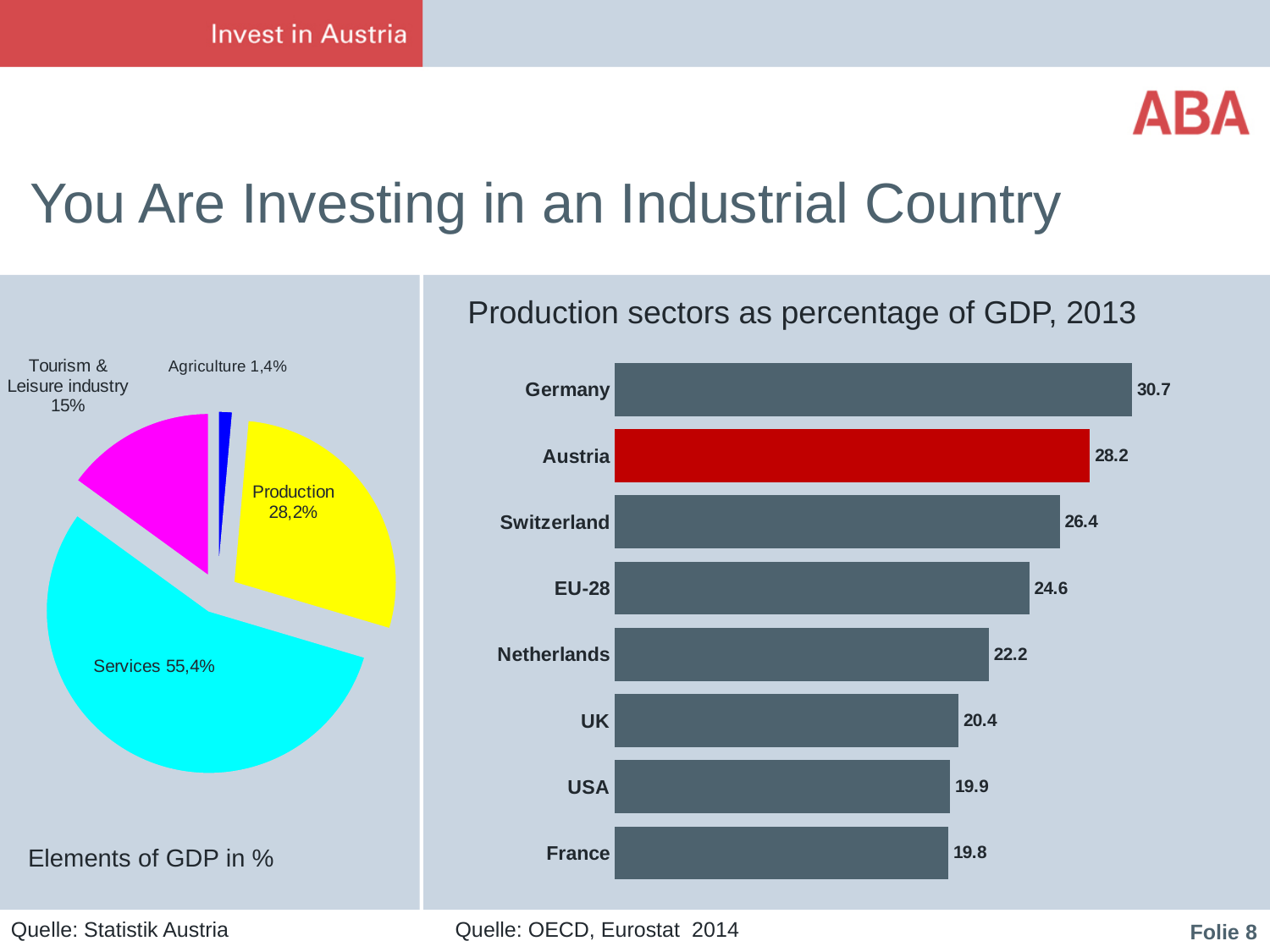

# You Are Investing in an Industrial Country

Production sectors as percentage of GDP, 2013

### Chart

| Category |  |
|---|---|
| Germany | 30.7 |
| Austria | 28.2 |
| Switzerland | 26.4 |
| EU-28 | 24.6 |
| Netherlands | 22.2 |
| UK | 20.4 |
| USA | 19.9 |
| France | 19.8 |

### Chart

| Category | Tabellentitel |  |  |  |
|---|---|---|---|---|
| Agriculture | 1.4 | None | None | None |
| Production | 28.2 | None | None | None |
| Services | 55.4 | None | None | None |
| Tourism | 15.0 | None | None | None |
Elements of GDP in %
Quelle: Statistik Austria
Quelle: OECD, Eurostat  2014